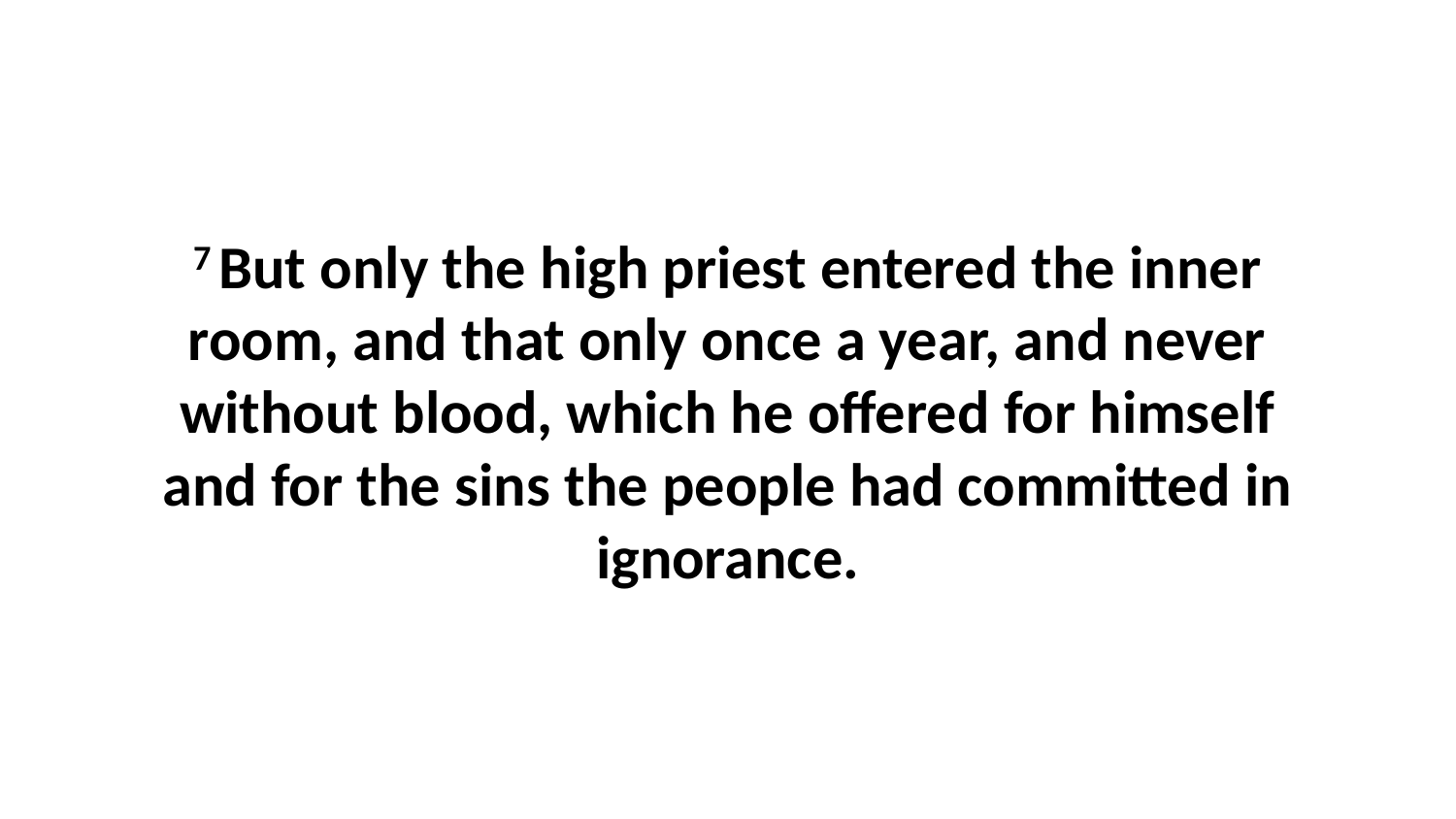

7 But only the high priest entered the inner room, and that only once a year, and never without blood, which he offered for himself and for the sins the people had committed in ignorance.